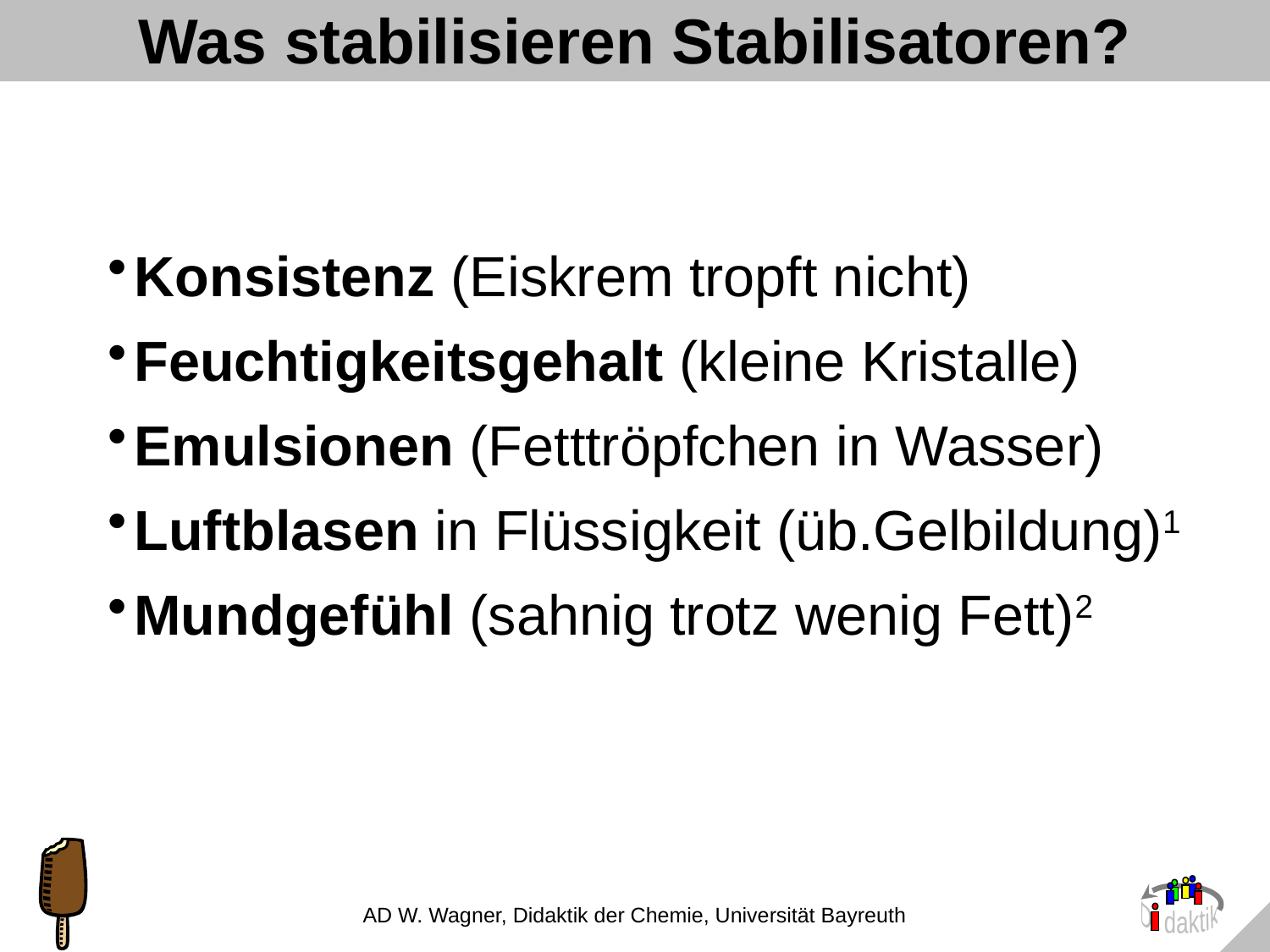

# Was stabilisieren Stabilisatoren?
Konsistenz (Eiskrem tropft nicht)
Feuchtigkeitsgehalt (kleine Kristalle)
Emulsionen (Fetttröpfchen in Wasser)
Luftblasen in Flüssigkeit (üb.Gelbildung)1
Mundgefühl (sahnig trotz wenig Fett)2
AD W. Wagner, Didaktik der Chemie, Universität Bayreuth